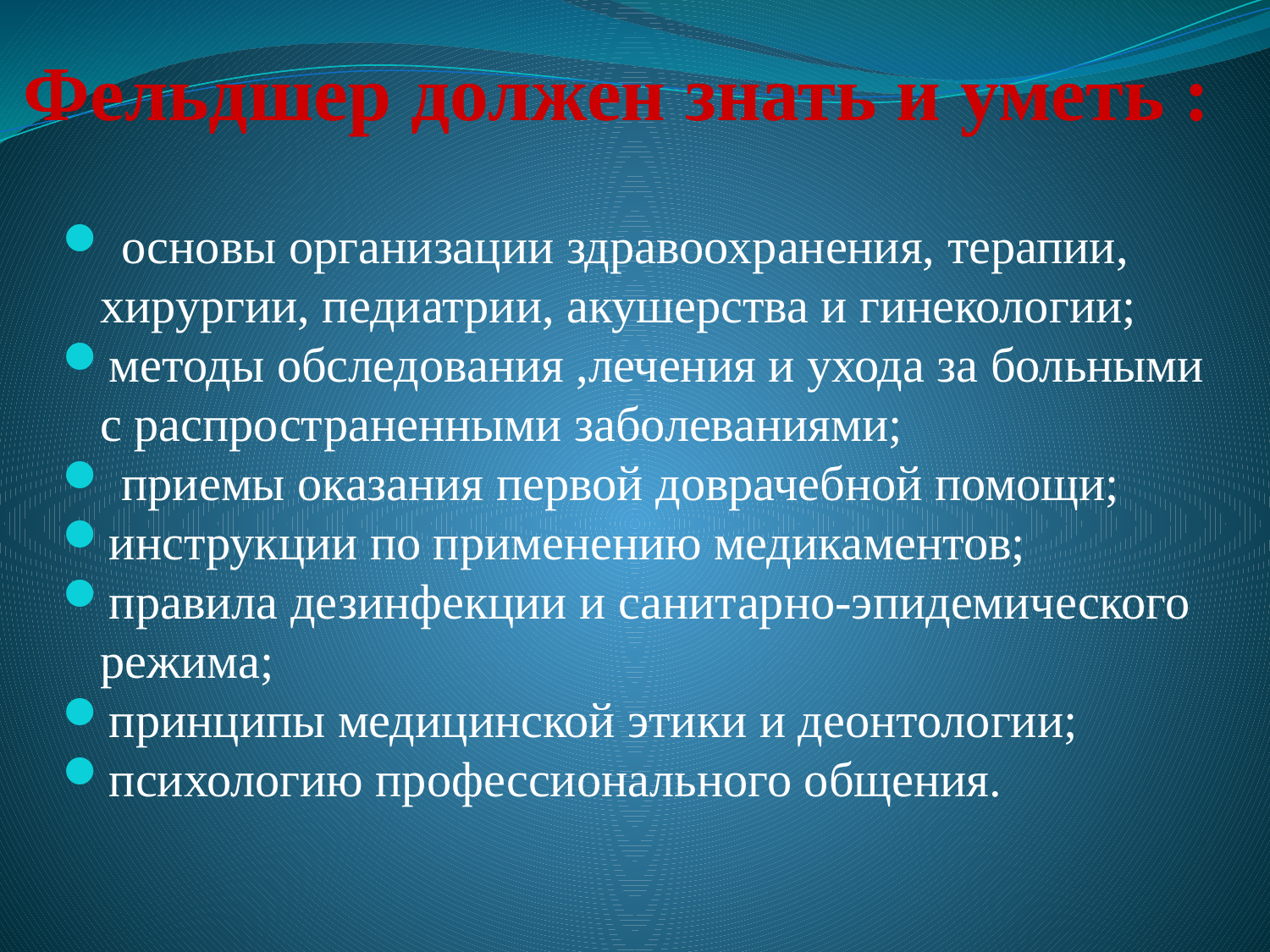

Фельдшер должен знать и уметь :
 основы организации здравоохранения, терапии, хирургии, педиатрии, акушерства и гинекологии;
методы обследования ,лечения и ухода за больными с распространенными заболеваниями;
 приемы оказания первой доврачебной помощи;
инструкции по применению медикаментов;
правила дезинфекции и санитарно-эпидемического режима;
принципы медицинской этики и деонтологии;
психологию профессионального общения.